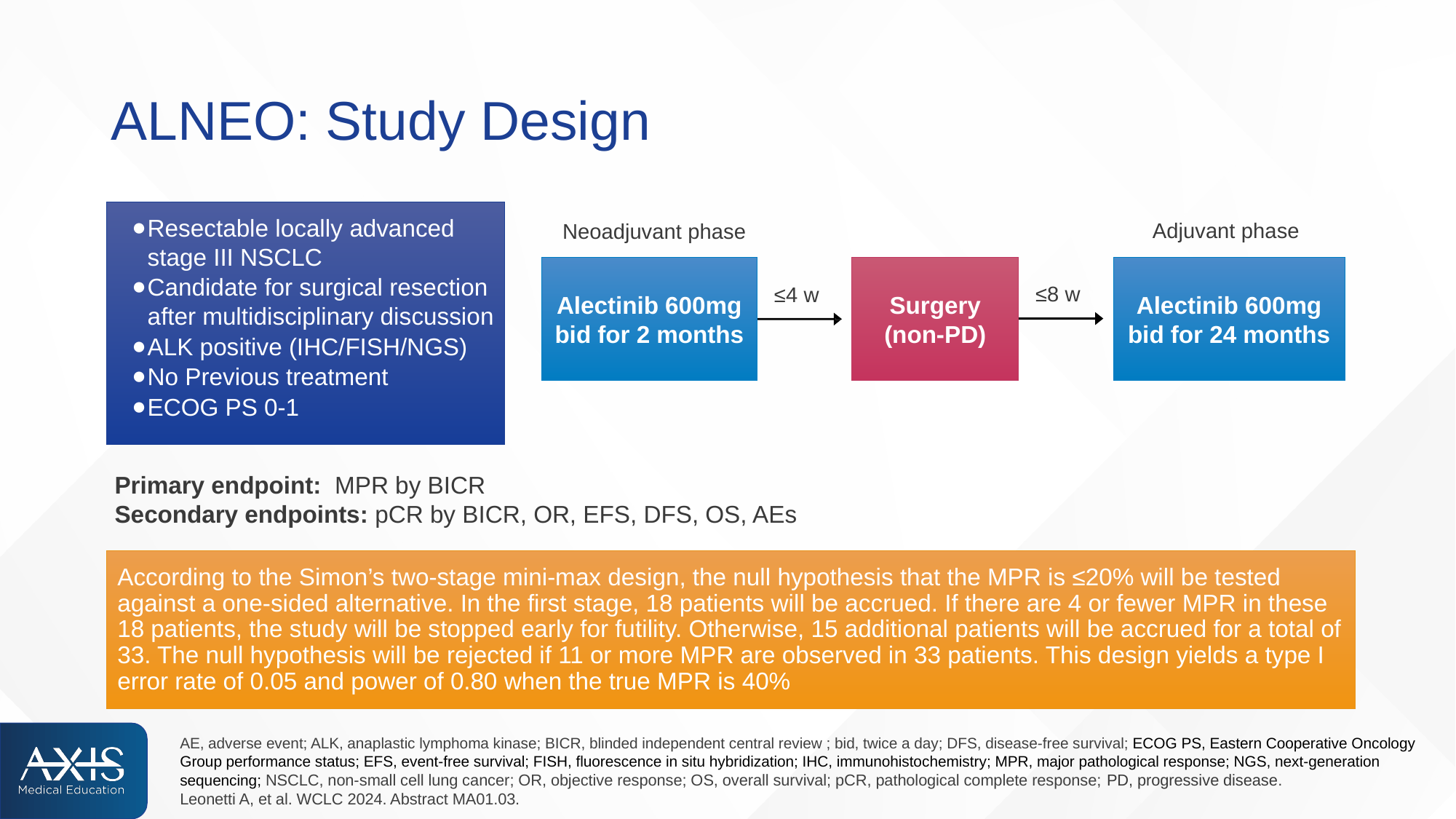

# ALNEO: Study Design
Resectable locally advanced stage III NSCLC
Candidate for surgical resection after multidisciplinary discussion
ALK positive (IHC/FISH/NGS)
No Previous treatment
ECOG PS 0-1
Adjuvant phase
Neoadjuvant phase
Surgery
(non-PD)
Alectinib 600mg bid for 24 months
Alectinib 600mg bid for 2 months
≤8 w
≤4 w

Primary endpoint:  MPR by BICR
Secondary endpoints: pCR by BICR, OR, EFS, DFS, OS, AEs
According to the Simon’s two-stage mini-max design, the null hypothesis that the MPR is ≤20% will be tested against a one-sided alternative. In the first stage, 18 patients will be accrued. If there are 4 or fewer MPR in these 18 patients, the study will be stopped early for futility. Otherwise, 15 additional patients will be accrued for a total of 33. The null hypothesis will be rejected if 11 or more MPR are observed in 33 patients. This design yields a type I error rate of 0.05 and power of 0.80 when the true MPR is 40%
AE, adverse event; ALK, anaplastic lymphoma kinase; BICR, blinded independent central review ; bid, twice a day; DFS, disease-free survival; ECOG PS, Eastern Cooperative Oncology Group performance status; EFS, event-free survival; FISH, fluorescence in situ hybridization; IHC, immunohistochemistry; MPR, major pathological response; NGS, next-generation sequencing; NSCLC, non-small cell lung cancer; OR, objective response; OS, overall survival; pCR, pathological complete response; PD, progressive disease.
Leonetti A, et al. WCLC 2024. Abstract MA01.03.